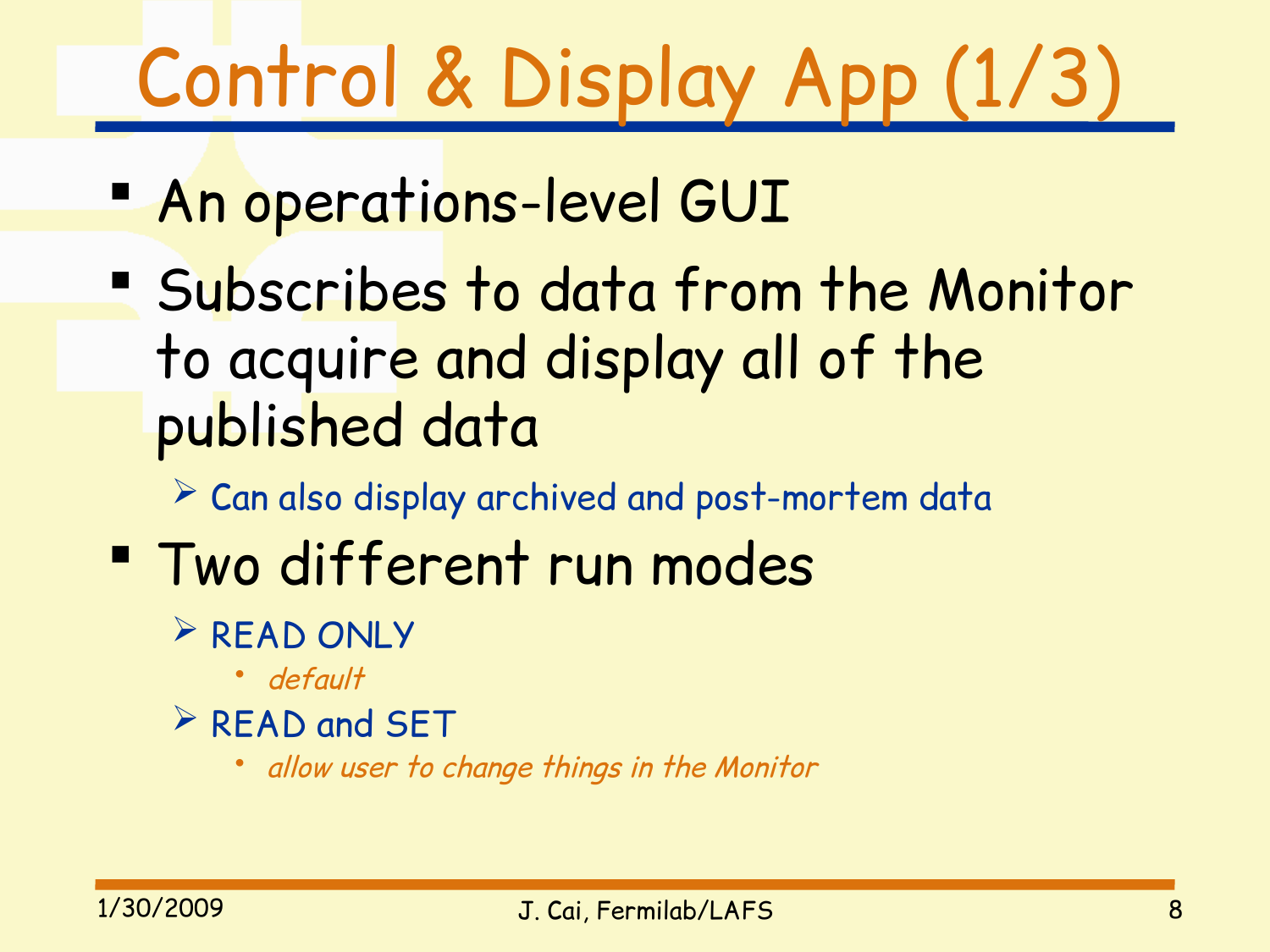

# Control & Display App (1/3)
An operations-level GUI
Subscribes to data from the Monitor to acquire and display all of the published data
Can also display archived and post-mortem data
Two different run modes
READ ONLY
default
READ and SET
allow user to change things in the Monitor
1/30/2009
8
J. Cai, Fermilab/LAFS